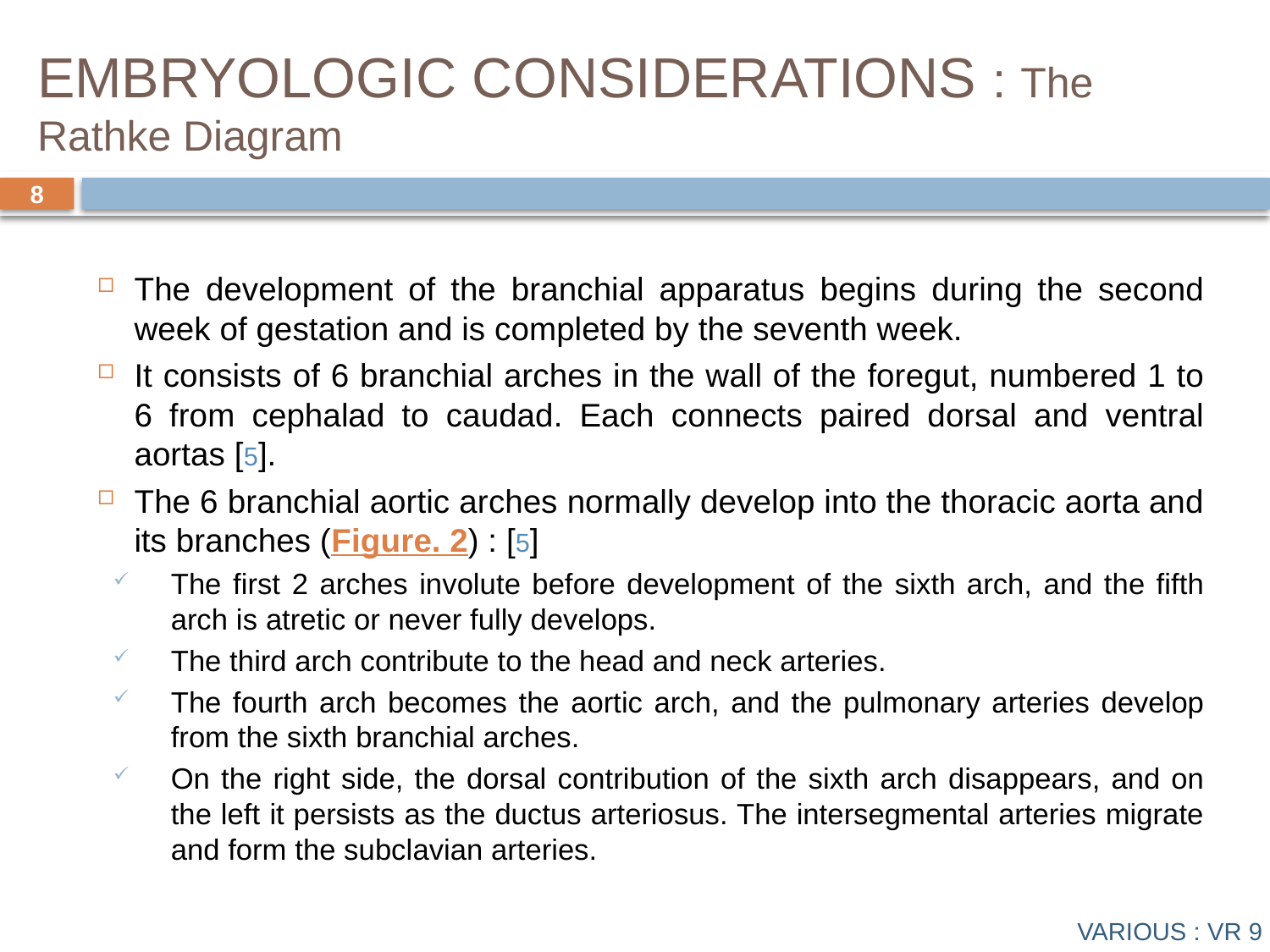

# EMBRYOLOGIC CONSIDERATIONS : The Rathke Diagram
8
The development of the branchial apparatus begins during the second week of gestation and is completed by the seventh week.
It consists of 6 branchial arches in the wall of the foregut, numbered 1 to 6 from cephalad to caudad. Each connects paired dorsal and ventral aortas [5].
The 6 branchial aortic arches normally develop into the thoracic aorta and its branches (Figure. 2) : [5]
The first 2 arches involute before development of the sixth arch, and the fifth arch is atretic or never fully develops.
The third arch contribute to the head and neck arteries.
The fourth arch becomes the aortic arch, and the pulmonary arteries develop from the sixth branchial arches.
On the right side, the dorsal contribution of the sixth arch disappears, and on the left it persists as the ductus arteriosus. The intersegmental arteries migrate and form the subclavian arteries.
VARIOUS : VR 9